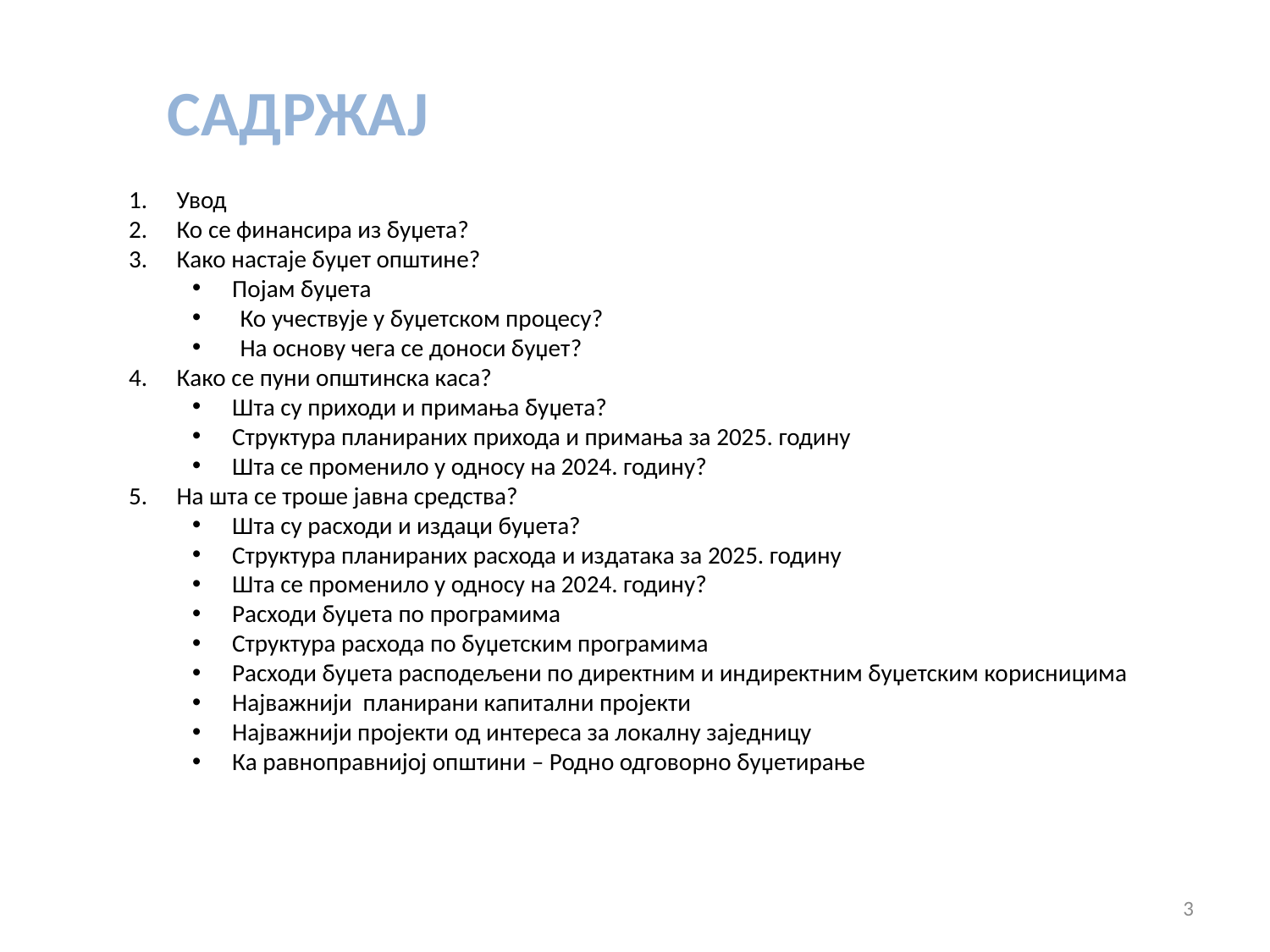

САДРЖАЈ

Увод
Ко се финансира из буџета?
Како настаје буџет општине?
Појам буџета
Ко учествује у буџетском процесу?
На основу чега се доноси буџет?
Како се пуни општинска каса?
Шта су приходи и примања буџета?
Структура планираних прихода и примања за 2025. годину
Шта се променило у односу на 2024. годину?
На шта се троше јавна средства?
Шта су расходи и издаци буџета?
Структура планираних расхода и издатака за 2025. годину
Шта се променило у односу на 2024. годину?
Расходи буџета по програмима
Структура расхода по буџетским програмима
Расходи буџета расподељени по директним и индиректним буџетским корисницима
Најважнији  планирани капитални пројекти
Најважнији пројекти од интереса за локалну заједницу
Ка равноправнијој општини – Родно одговорно буџетирање

3